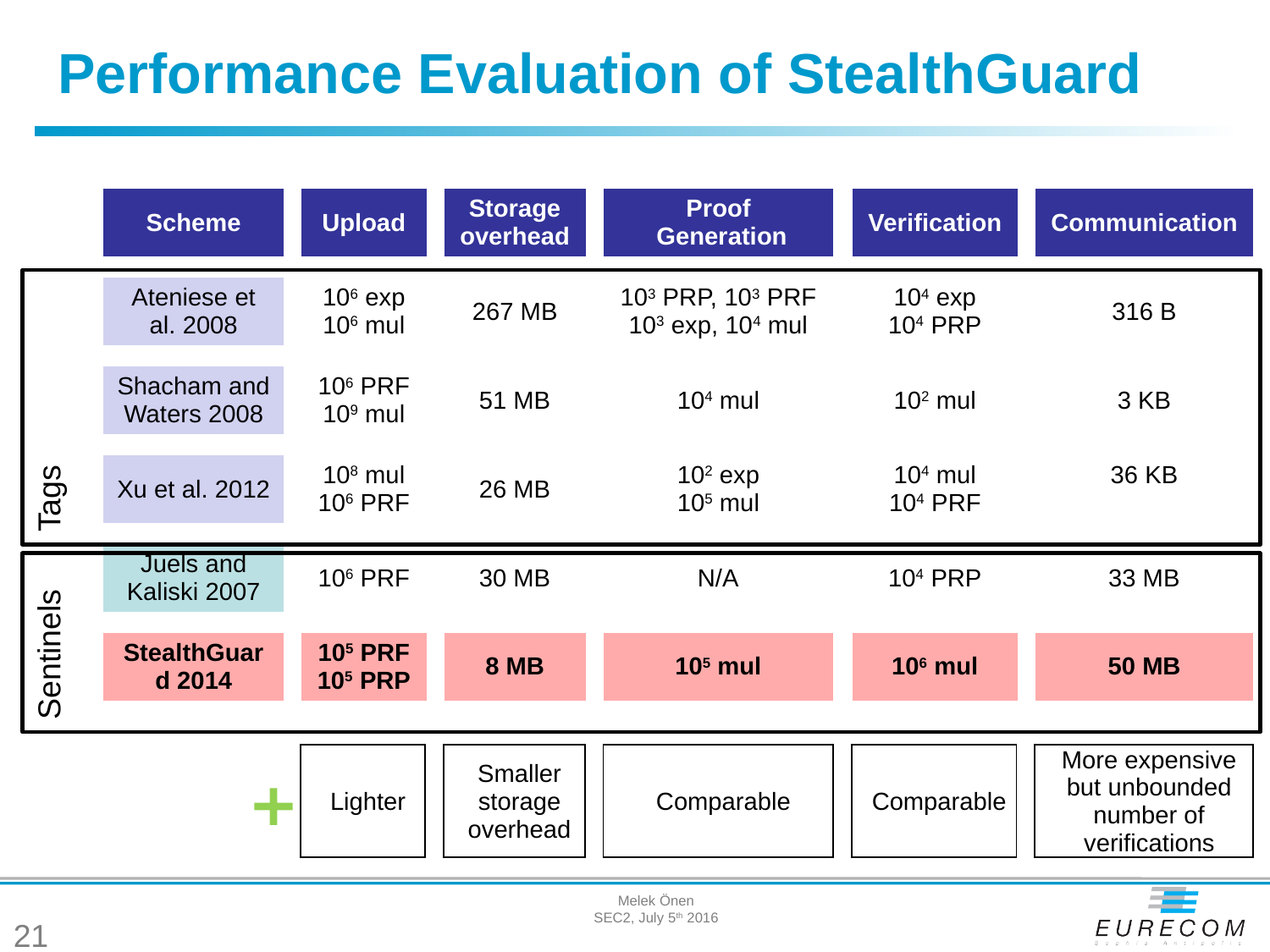

# Performance Evaluation of StealthGuard
| Scheme |  | Upload |  | Storage overhead |  | Proof Generation |  | Verification |  | Communication |
| --- | --- | --- | --- | --- | --- | --- | --- | --- | --- | --- |
|  |  |  |  |  |  |  |  |  |  |  |
| Ateniese et al. 2008 |  | 106 exp 106 mul |  | 267 MB |  | 103 PRP, 103 PRF 103 exp, 104 mul |  | 104 exp 104 PRP |  | 316 B |
|  |  |  |  |  |  |  |  |  |  |  |
| Shacham and Waters 2008 |  | 106 PRF 109 mul |  | 51 MB |  | 104 mul |  | 102 mul |  | 3 KB |
|  |  |  |  |  |  |  |  |  |  |  |
| Xu et al. 2012 |  | 108 mul 106 PRF |  | 26 MB |  | 102 exp 105 mul |  | 104 mul 104 PRF |  | 36 KB |
|  |  |  |  |  |  |  |  |  |  |  |
| Juels and Kaliski 2007 |  | 106 PRF |  | 30 MB |  | N/A |  | 104 PRP |  | 33 MB |
|  |  |  |  |  |  |  |  |  |  |  |
| StealthGuard 2014 |  | 105 PRF 105 PRP |  | 8 MB |  | 105 mul |  | 106 mul |  | 50 MB |
Tags
Sentinels
| Lighter |  | Smaller storage overhead |  | Comparable |  | Comparable |  | More expensive but unbounded number of verifications |
| --- | --- | --- | --- | --- | --- | --- | --- | --- |

Melek Önen
SEC2, July 5th 2016
21